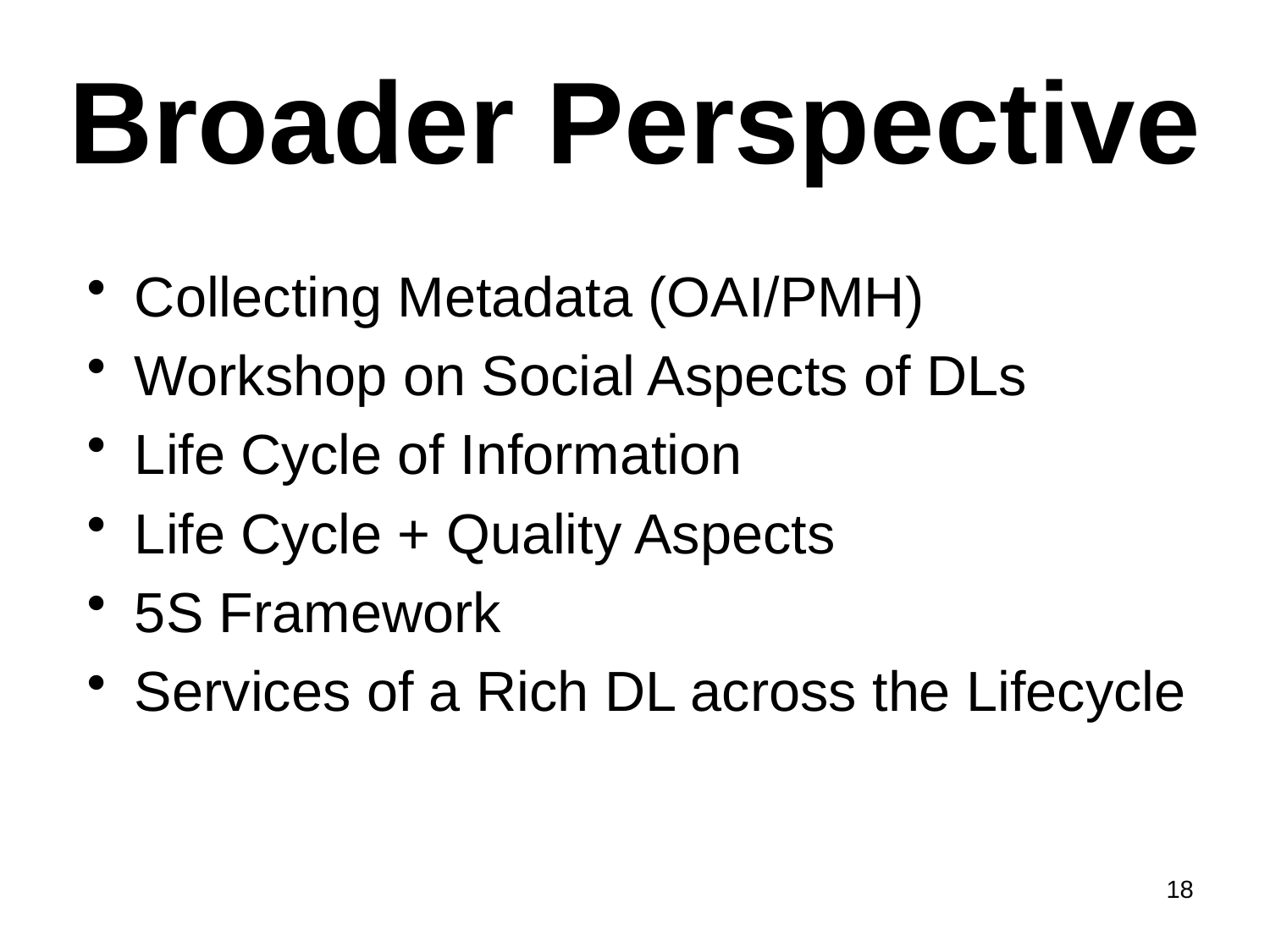

# Broader Perspective
Collecting Metadata (OAI/PMH)
Workshop on Social Aspects of DLs
Life Cycle of Information
Life Cycle + Quality Aspects
5S Framework
Services of a Rich DL across the Lifecycle

18